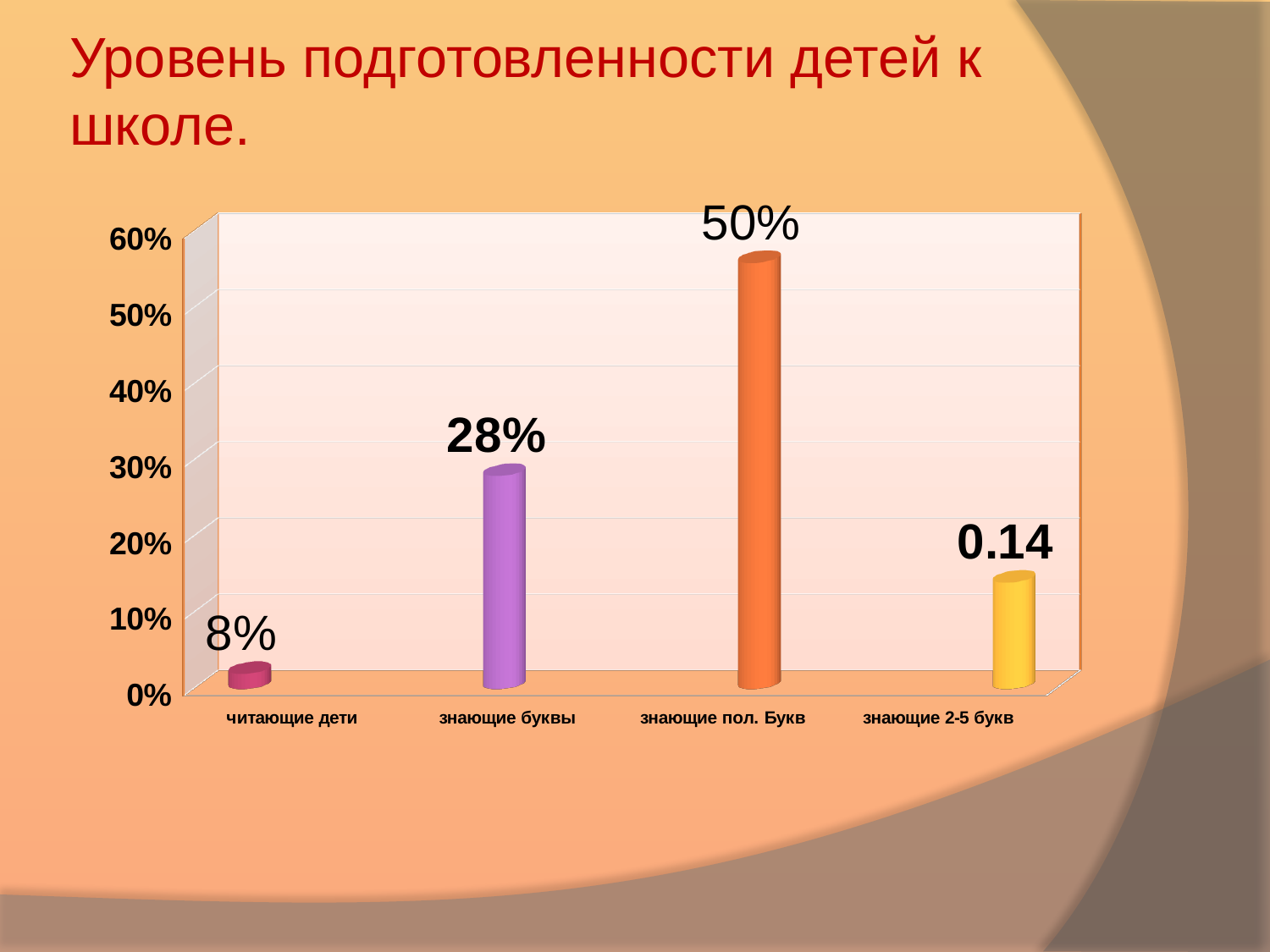

# Уровень подготовленности детей к школе.

[unsupported chart]